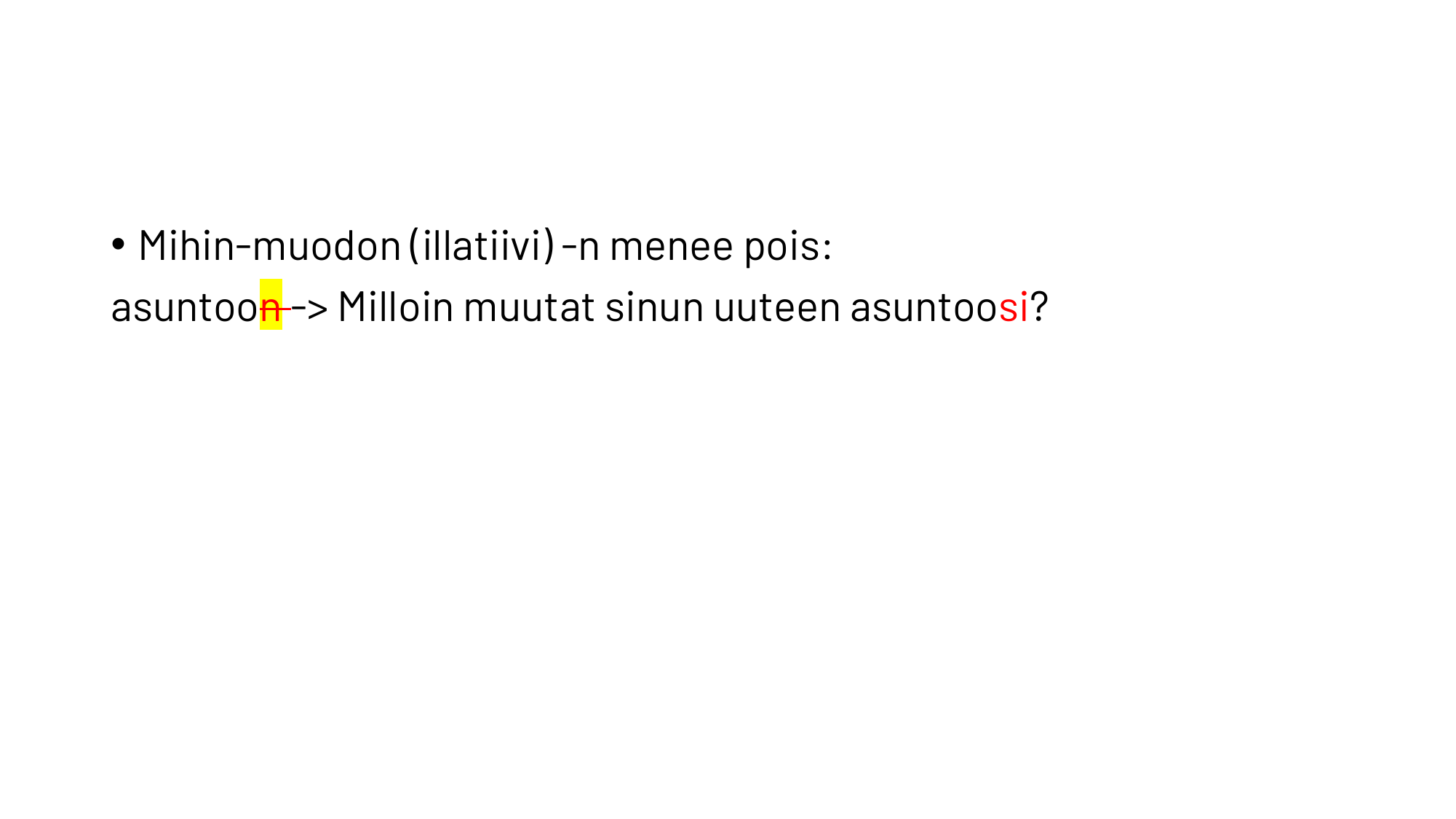

#
Mihin-muodon (illatiivi) -n menee pois:
asuntoon -> Milloin muutat sinun uuteen asuntoosi?